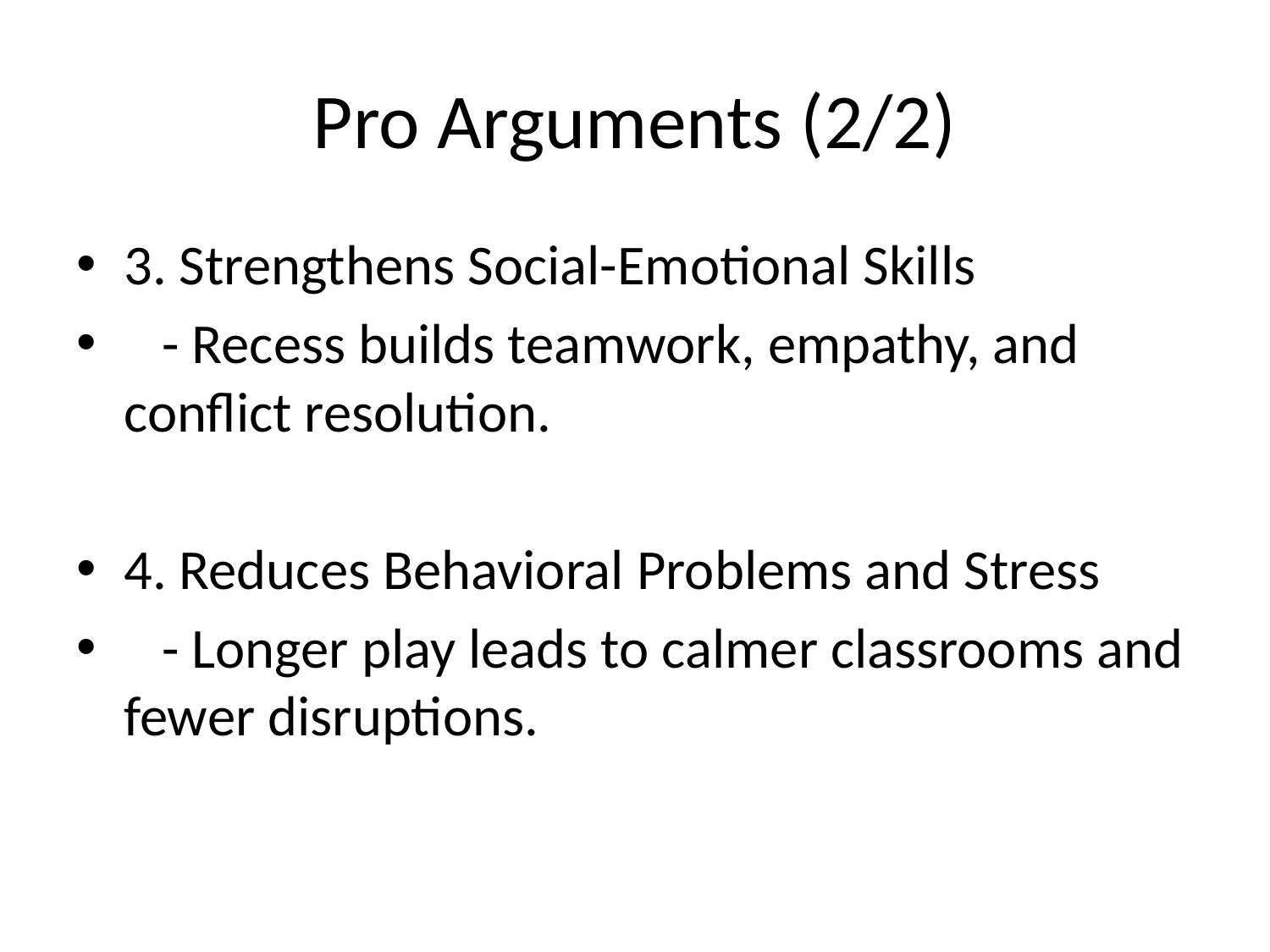

# Pro Arguments (2/2)
3. Strengthens Social-Emotional Skills
   - Recess builds teamwork, empathy, and conflict resolution.

4. Reduces Behavioral Problems and Stress
   - Longer play leads to calmer classrooms and fewer disruptions.